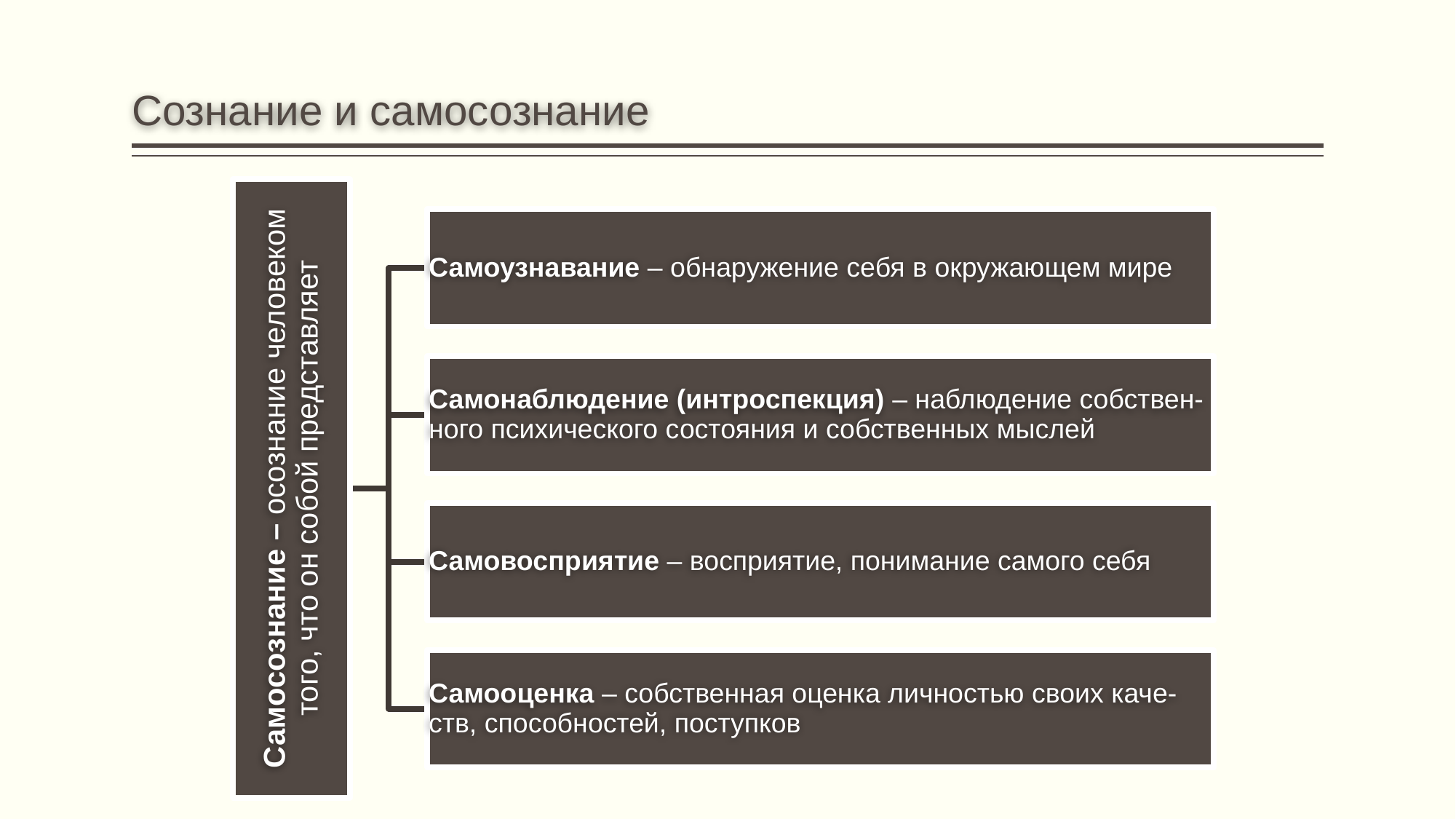

# Сознание и самосознание

Самоузнавание – обнаружение себя в окружающем мире

Самонаблюдение (интроспекция) – наблюдение собствен- ного психического состояния и собственных мыслей

Самосознание – осознание человеком того, что он собой представляет

Самовосприятие – восприятие, понимание самого себя

Самооценка – собственная оценка личностью своих каче- ств, способностей, поступков